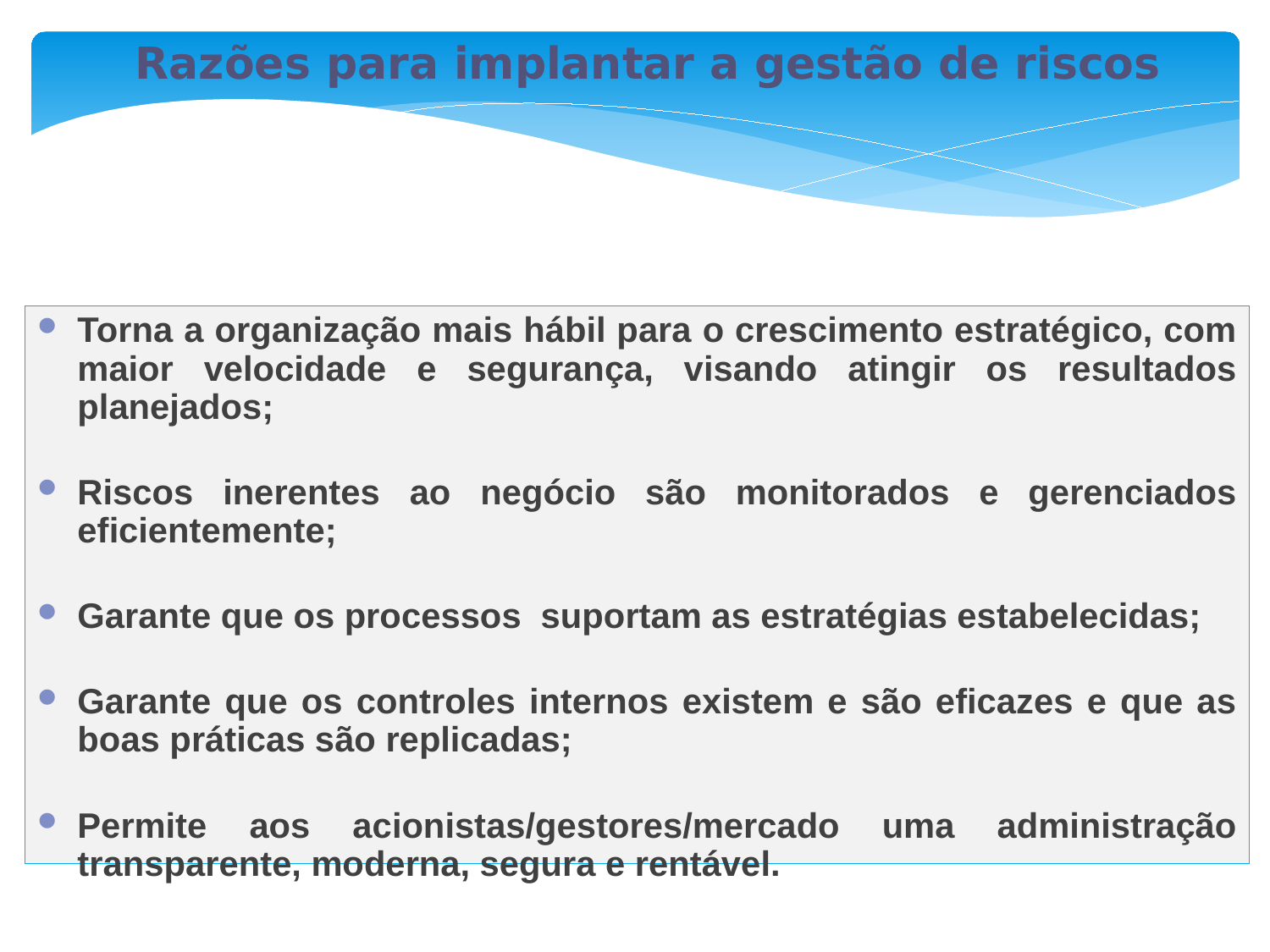

Razões para implantar a gestão de riscos

Torna a organização mais hábil para o crescimento estratégico, com maior velocidade e segurança, visando atingir os resultados planejados;
Riscos inerentes ao negócio são monitorados e gerenciados eficientemente;
Garante que os processos  suportam as estratégias estabelecidas;
Garante que os controles internos existem e são eficazes e que as boas práticas são replicadas;
Permite aos acionistas/gestores/mercado uma administração transparente, moderna, segura e rentável.